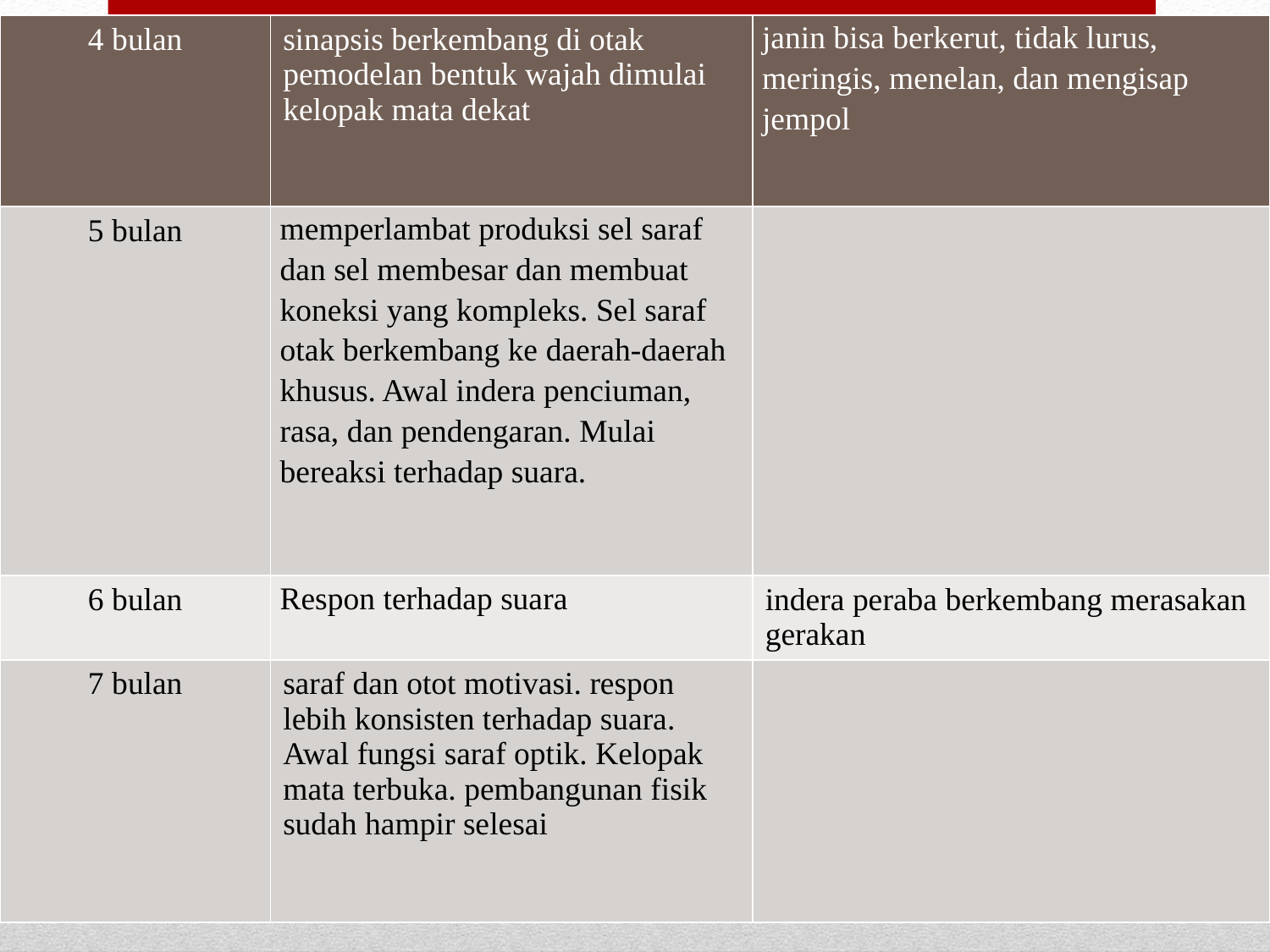

| 4 bulan | sinapsis berkembang di otak pemodelan bentuk wajah dimulai kelopak mata dekat | janin bisa berkerut, tidak lurus, meringis, menelan, dan mengisap jempol |
| --- | --- | --- |
| 5 bulan | memperlambat produksi sel saraf dan sel membesar dan membuat koneksi yang kompleks. Sel saraf otak berkembang ke daerah-daerah khusus. Awal indera penciuman, rasa, dan pendengaran. Mulai bereaksi terhadap suara. |  |
| 6 bulan | Respon terhadap suara | indera peraba berkembang merasakan gerakan |
| 7 bulan | saraf dan otot motivasi. respon lebih konsisten terhadap suara. Awal fungsi saraf optik. Kelopak mata terbuka. pembangunan fisik sudah hampir selesai |  |

#
5